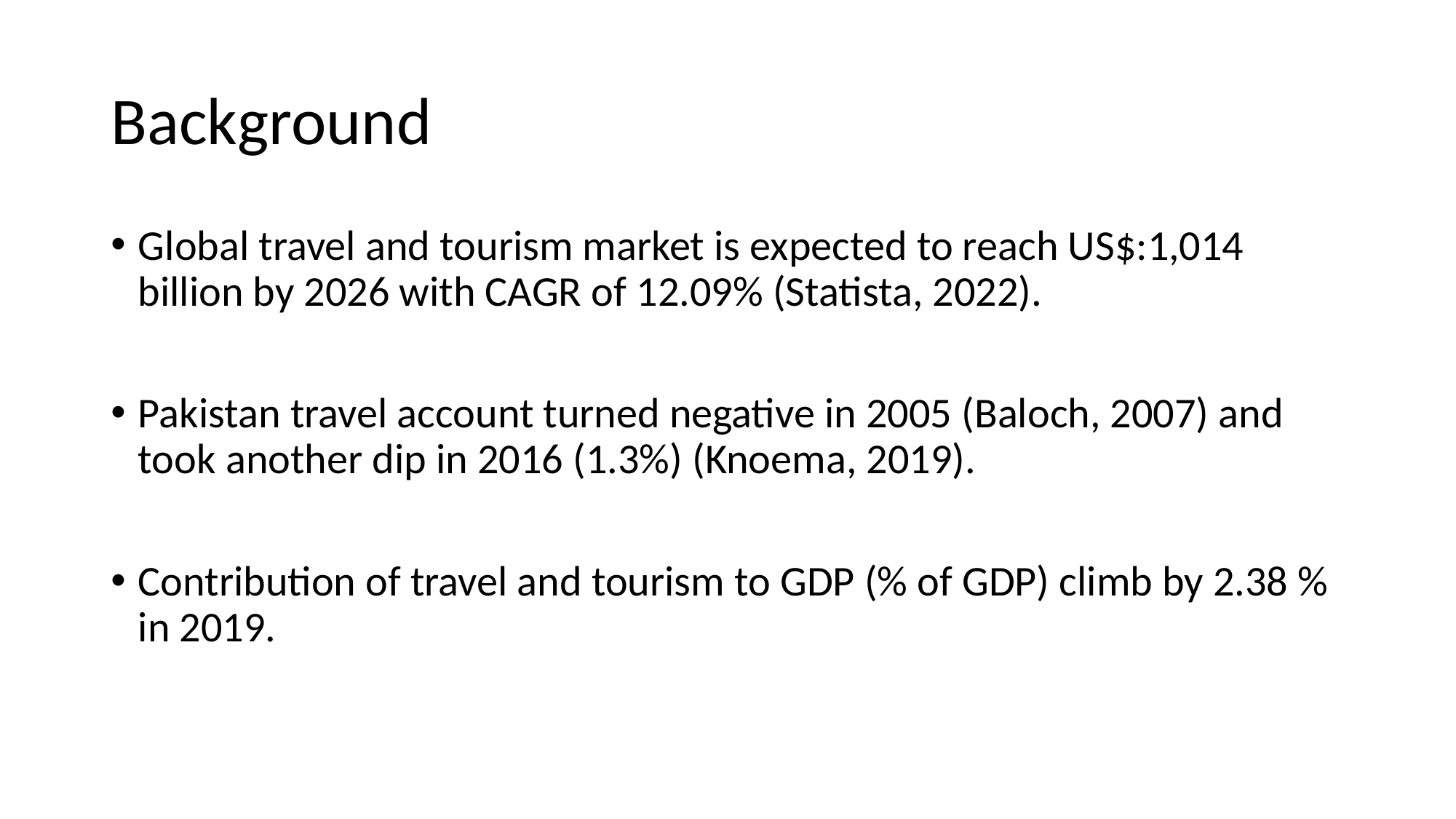

# Background
Global travel and tourism market is expected to reach US$:1,014 billion by 2026 with CAGR of 12.09% (Statista, 2022).

Pakistan travel account turned negative in 2005 (Baloch, 2007) and took another dip in 2016 (1.3%) (Knoema, 2019).

Contribution of travel and tourism to GDP (% of GDP) climb by 2.38 % in 2019.